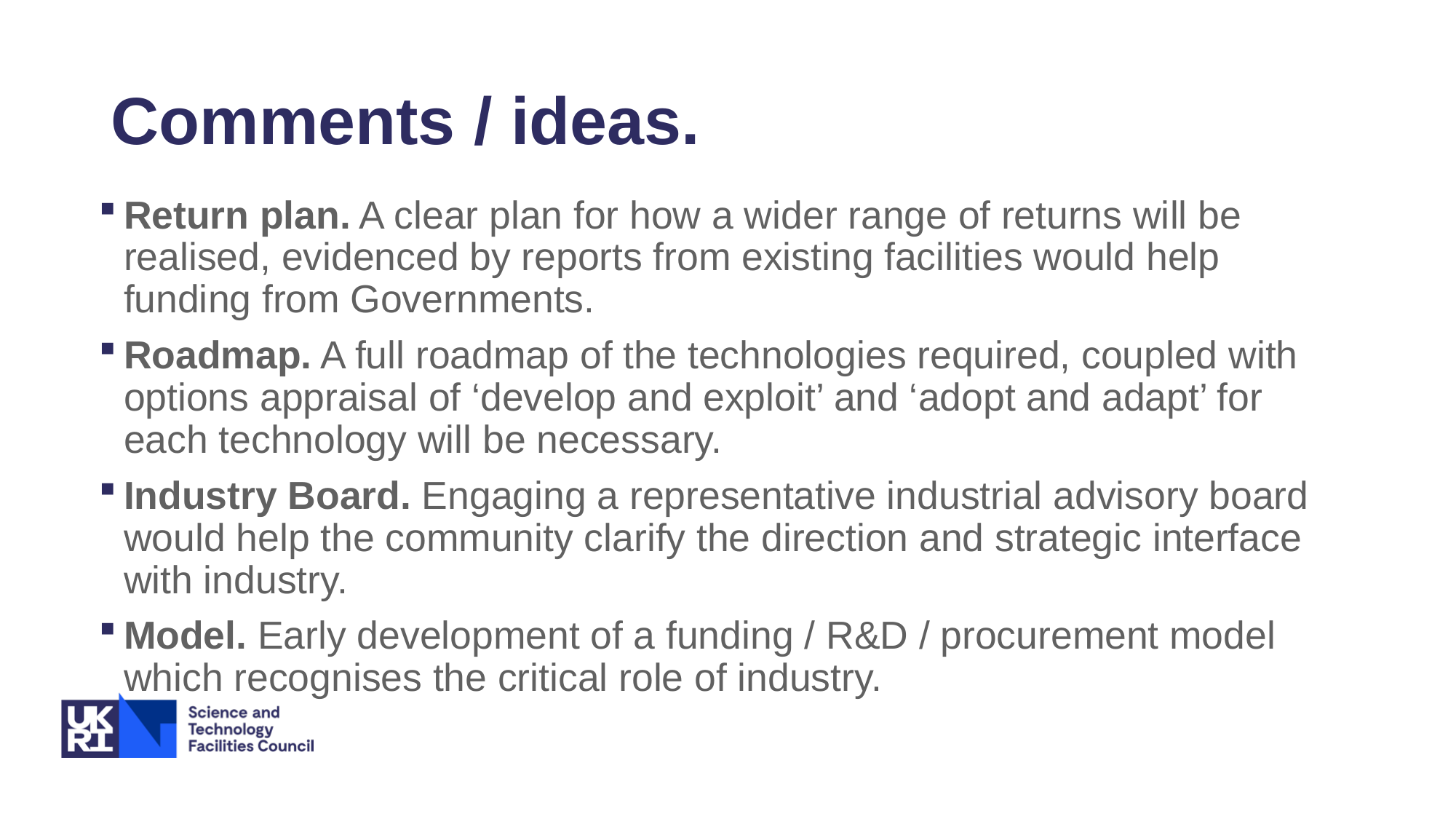

# Comments / ideas.
Return plan. A clear plan for how a wider range of returns will be realised, evidenced by reports from existing facilities would help funding from Governments.
Roadmap. A full roadmap of the technologies required, coupled with options appraisal of ‘develop and exploit’ and ‘adopt and adapt’ for each technology will be necessary.
Industry Board. Engaging a representative industrial advisory board would help the community clarify the direction and strategic interface with industry.
Model. Early development of a funding / R&D / procurement model which recognises the critical role of industry.